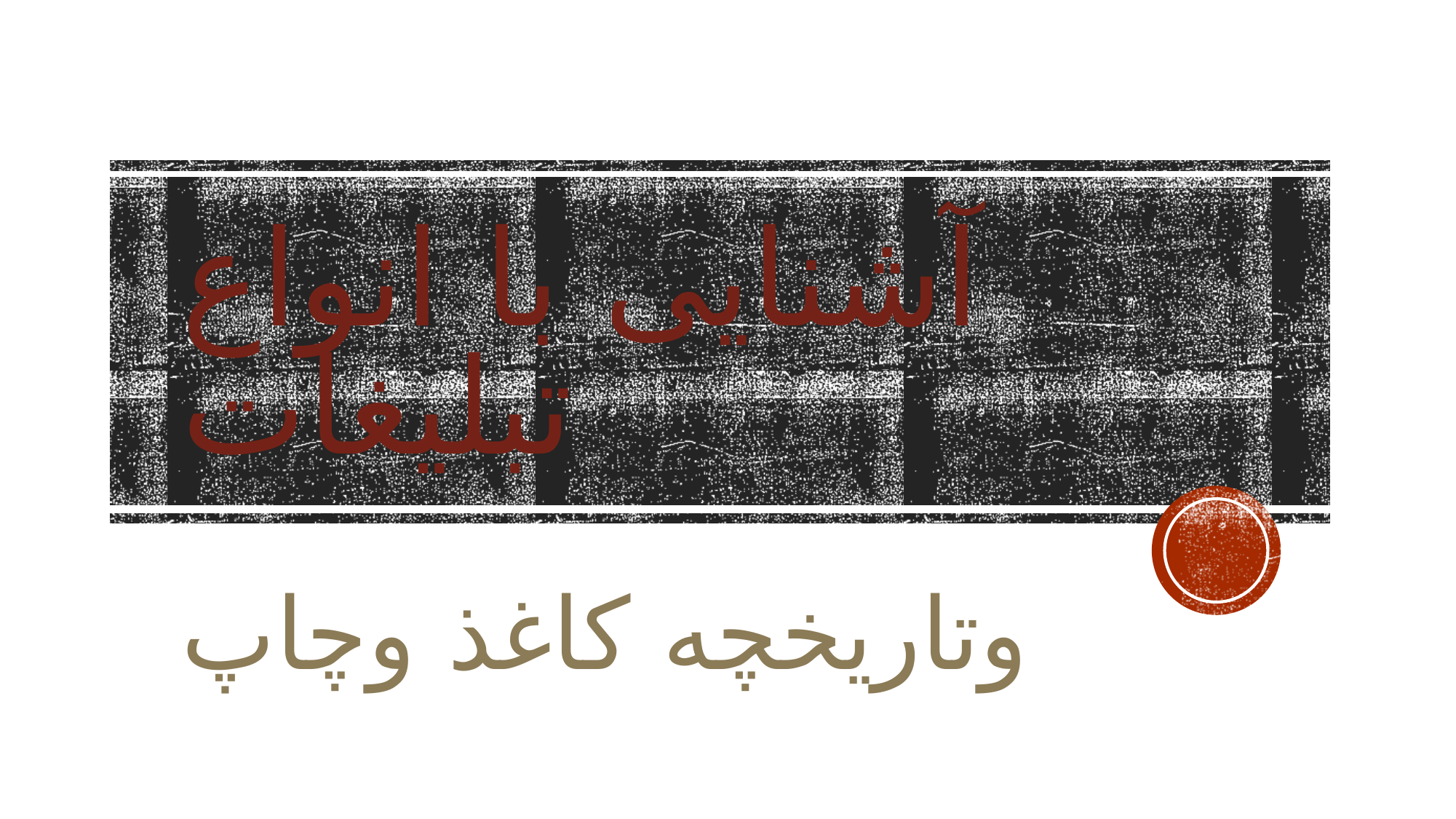

# آشنایی با انواع تبلیغات
  وتاریخچه کاغذ وچاپ